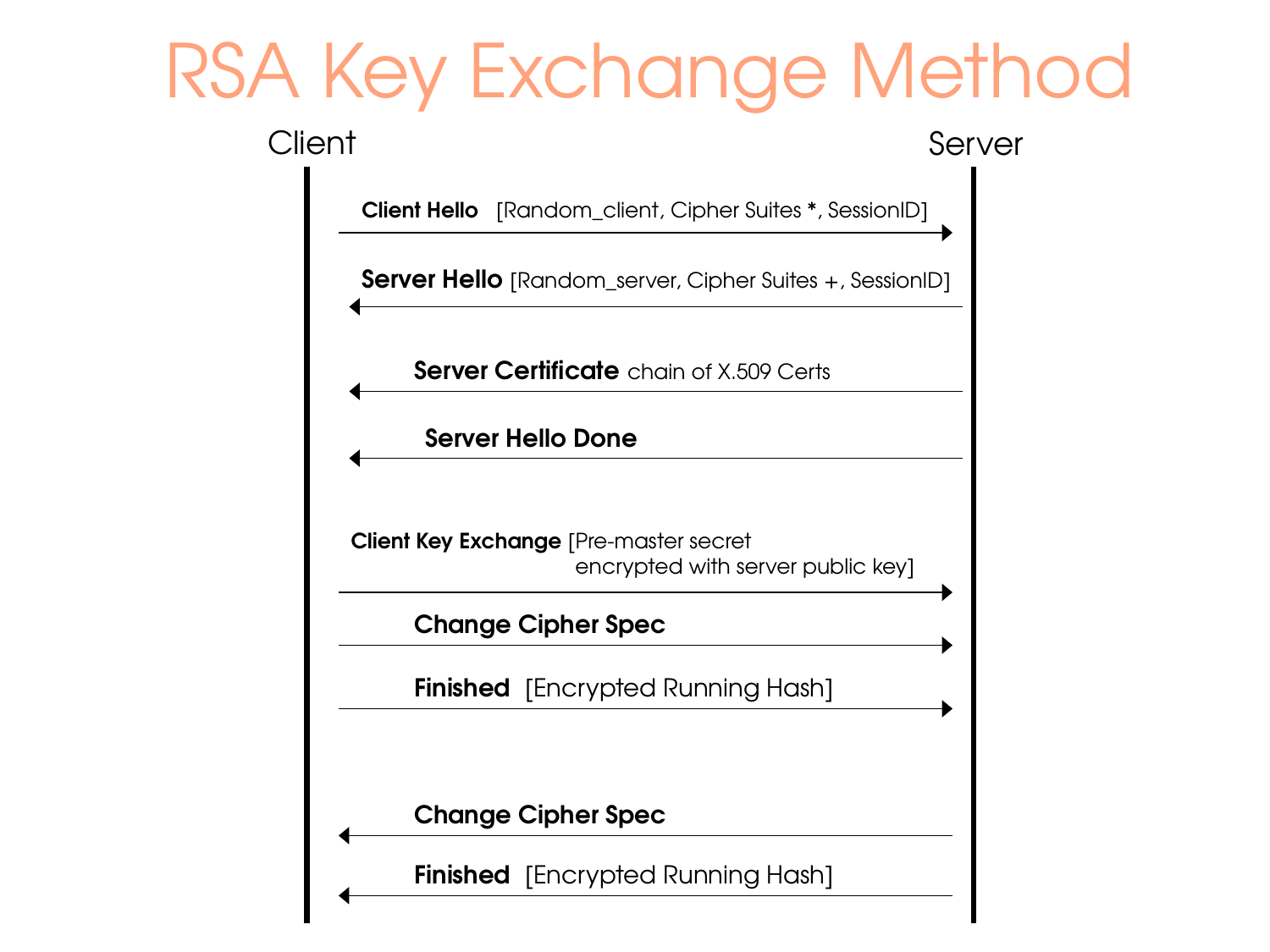

RSA Key Exchange Method
Client
Server
Client Hello   [Random_client, Cipher Suites *, SessionID]

Server Hello [Random_server, Cipher Suites +, SessionID]

Server Certificate chain of X.509 Certs

Server Hello Done

Client Key Exchange [Pre-master secret
                                      encrypted with server public key]

Change Cipher Spec

Finished  [Encrypted Running Hash]

Change Cipher Spec

Finished  [Encrypted Running Hash]